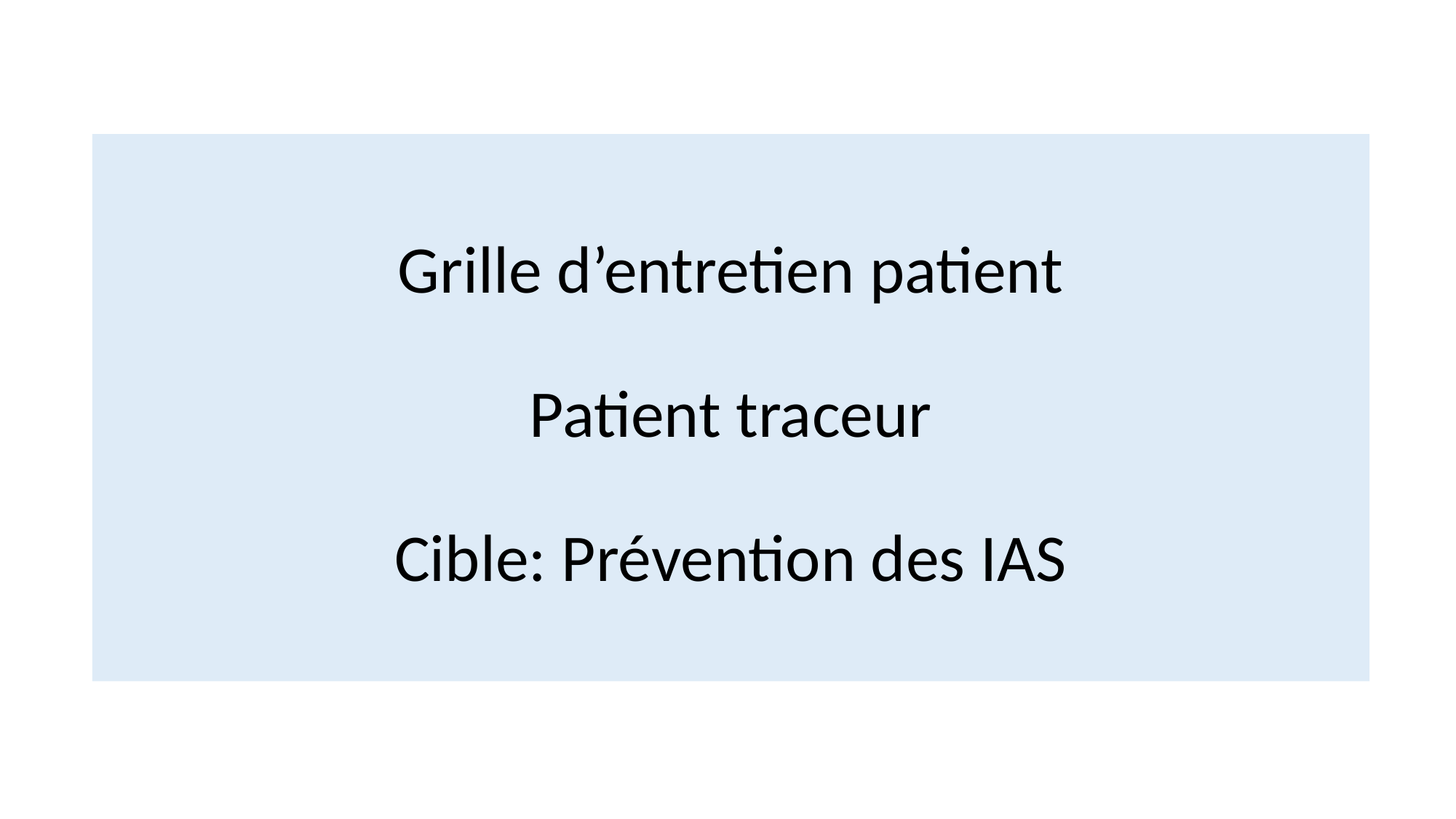

# Grille d’entretien patient Patient traceur Cible: Prévention des IAS